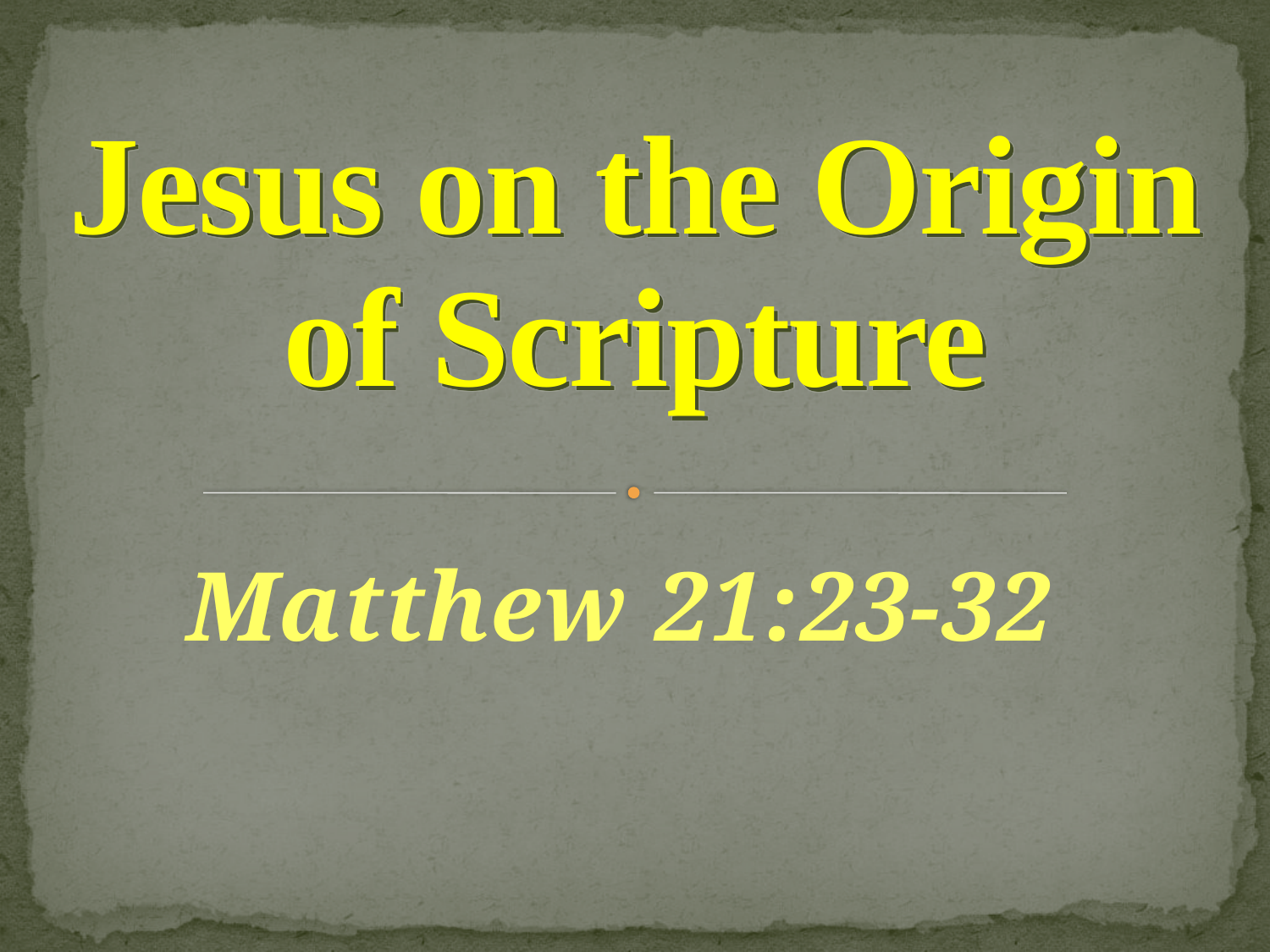

# Jesus on the Origin of Scripture
Matthew 21:23-32